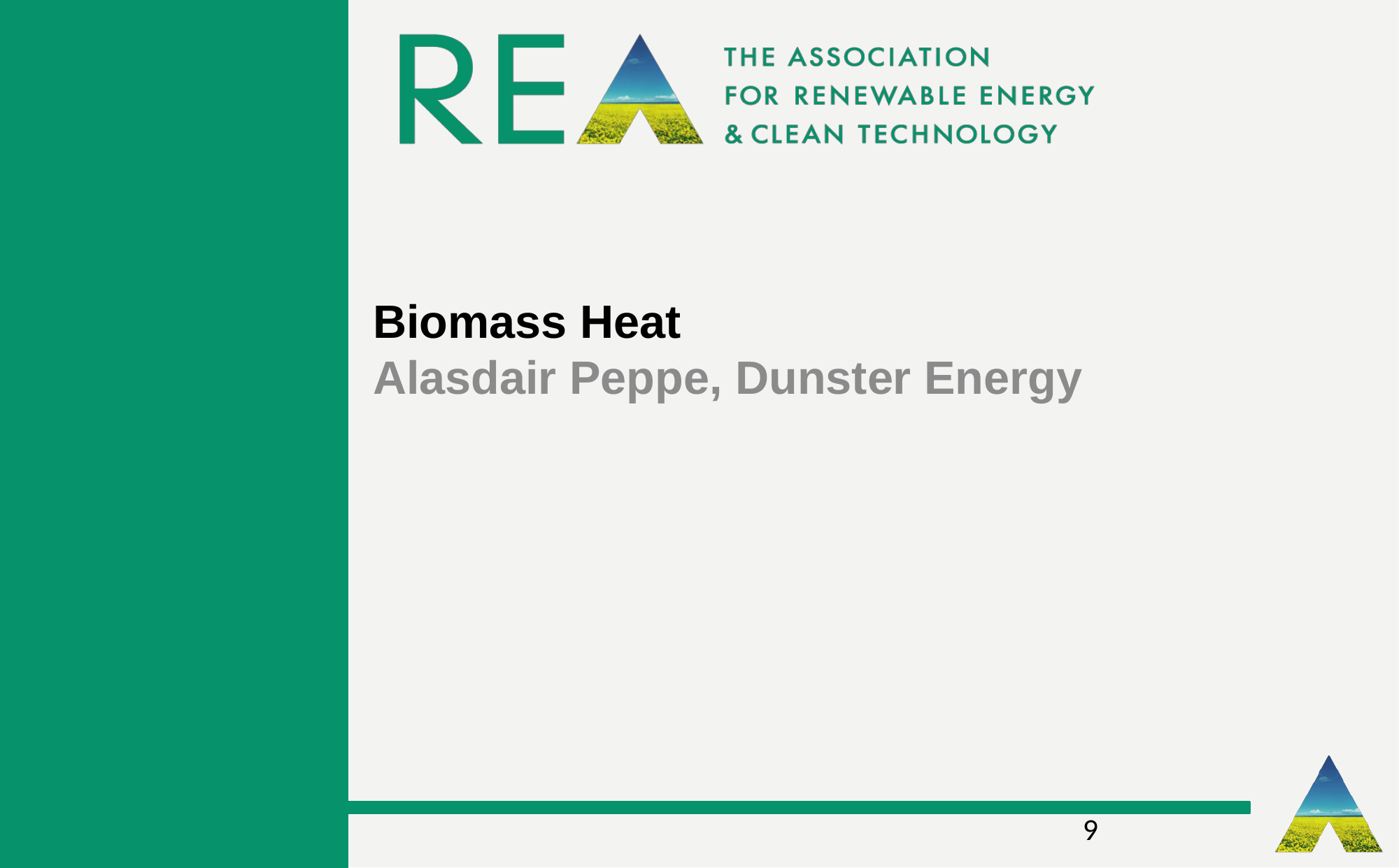

Biomass Heat
Alasdair Peppe, Dunster Energy

9